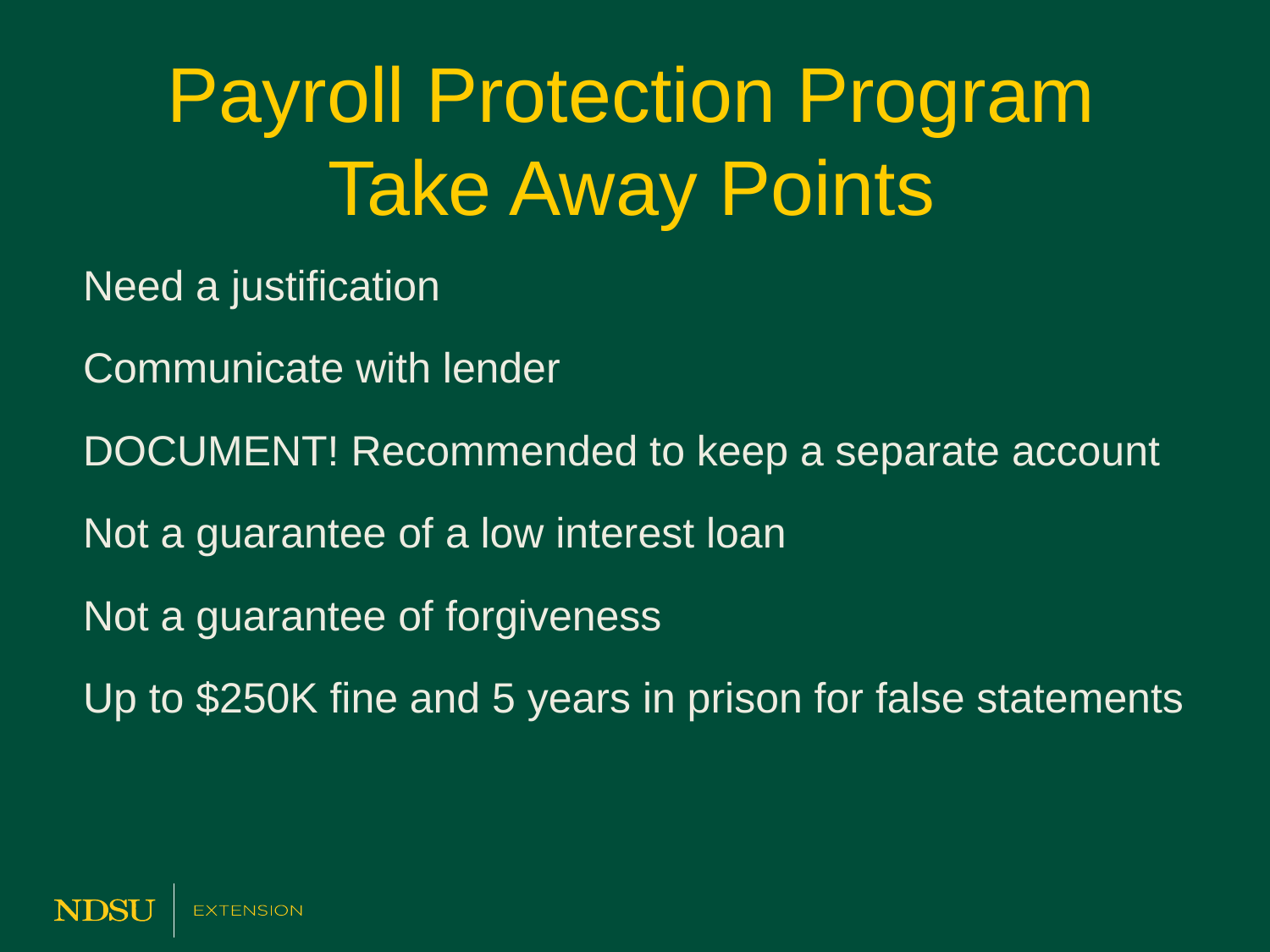

# Payroll Protection Program Take Away Points
Need a justification
Communicate with lender
DOCUMENT! Recommended to keep a separate account
Not a guarantee of a low interest loan
Not a guarantee of forgiveness
Up to $250K fine and 5 years in prison for false statements